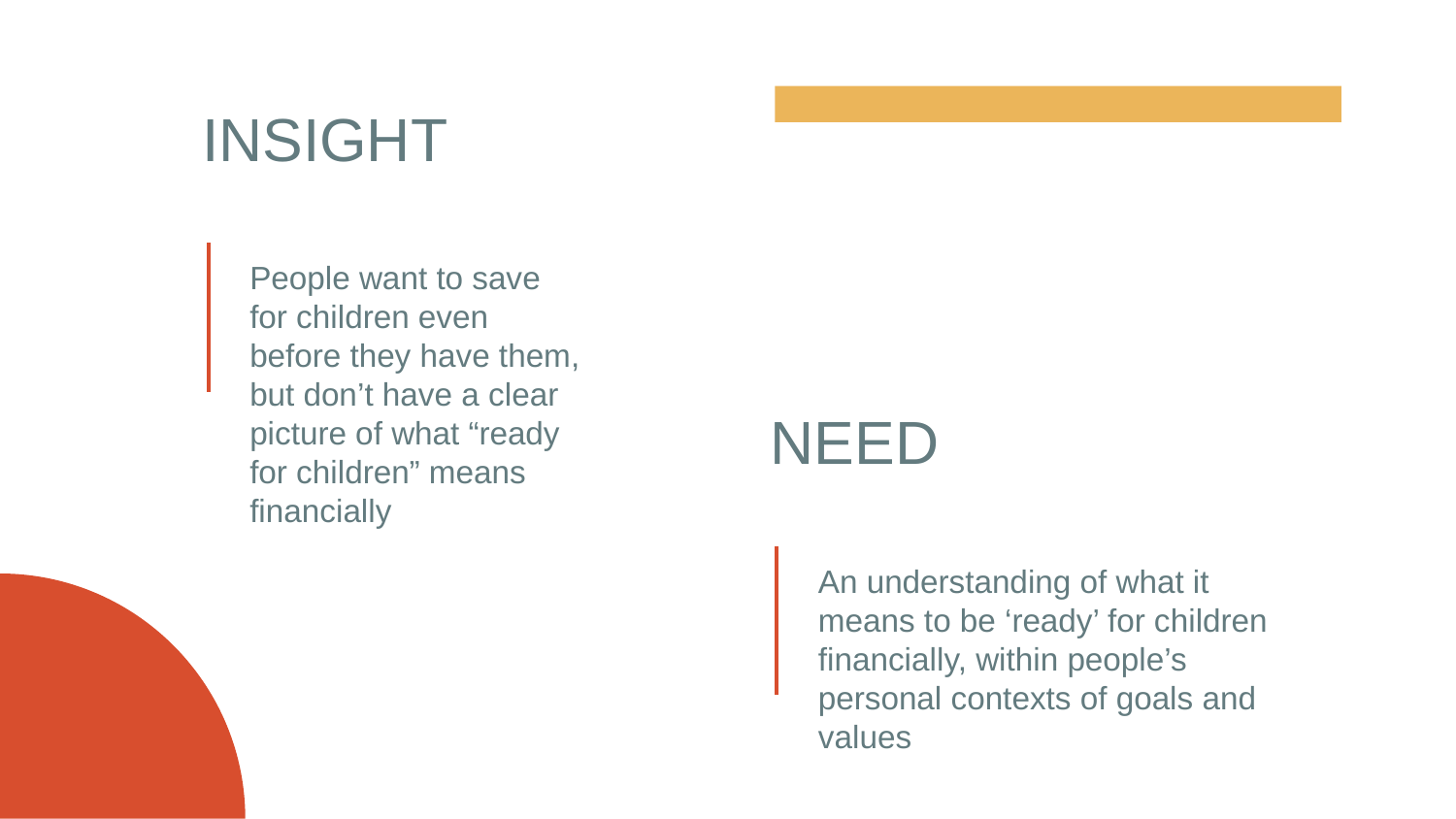

# INSIGHT

People want to save for children even before they have them, but don’t have a clear picture of what “ready for children” means financially
NEED

An understanding of what it means to be ‘ready’ for children financially, within people’s personal contexts of goals and values